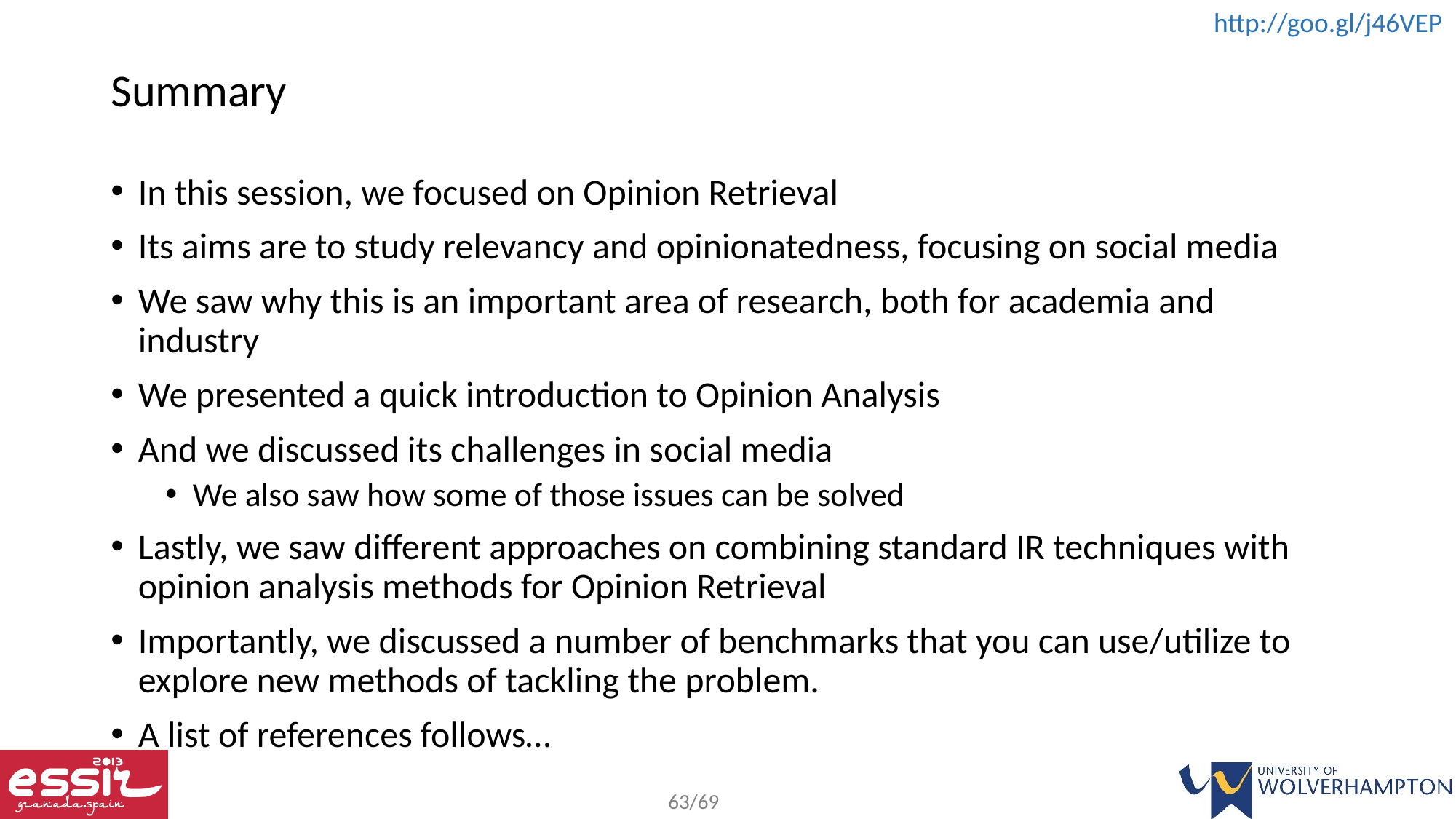

# Summary
In this session, we focused on Opinion Retrieval
Its aims are to study relevancy and opinionatedness, focusing on social media
We saw why this is an important area of research, both for academia and industry
We presented a quick introduction to Opinion Analysis
And we discussed its challenges in social media
We also saw how some of those issues can be solved
Lastly, we saw different approaches on combining standard IR techniques with opinion analysis methods for Opinion Retrieval
Importantly, we discussed a number of benchmarks that you can use/utilize to explore new methods of tackling the problem.
A list of references follows…